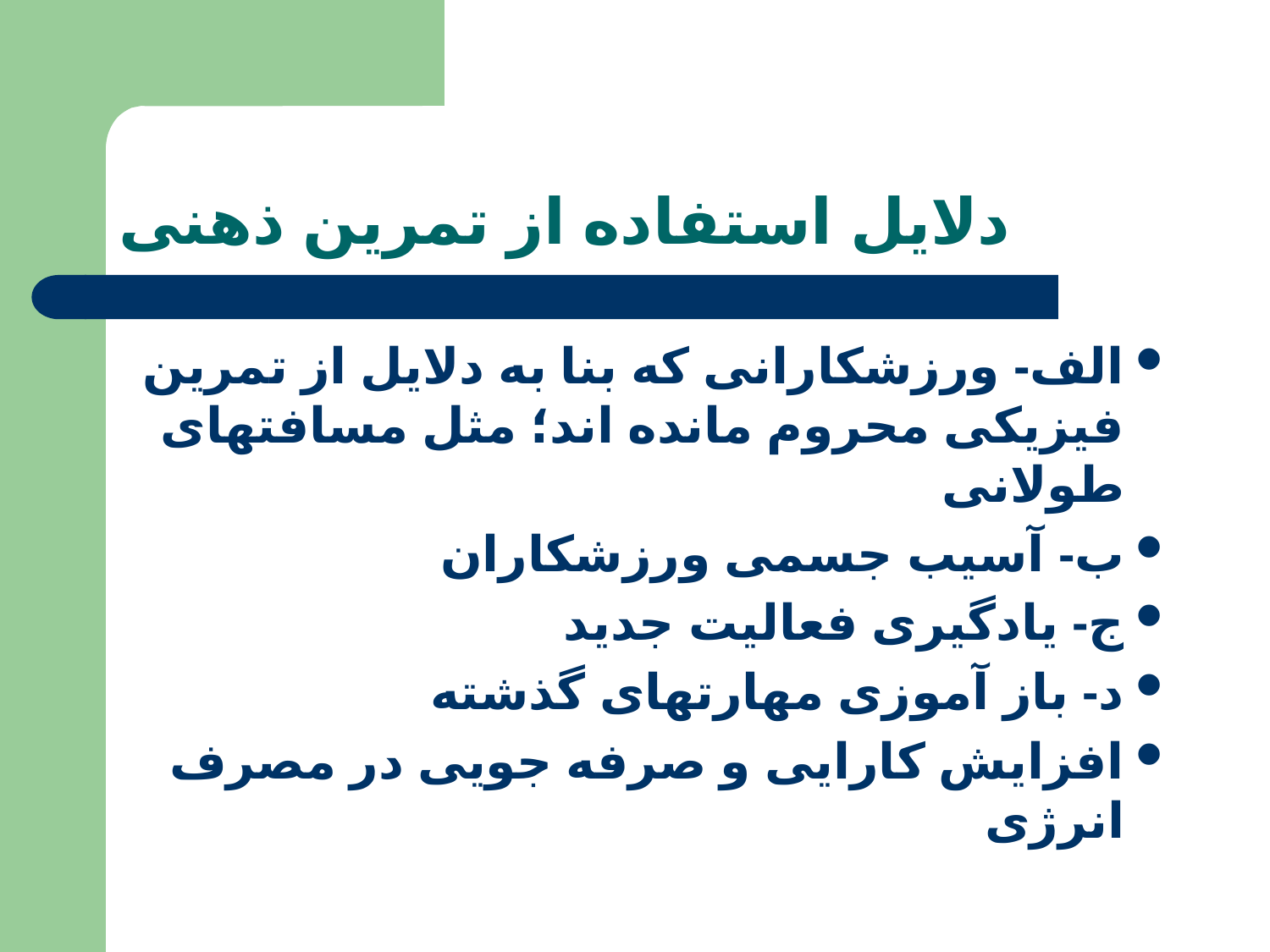

# دلایل استفاده از تمرین ذهنی
الف- ورزشکارانی که بنا به دلایل از تمرین فیزیکی محروم مانده اند؛ مثل مسافتهای طولانی
ب- آسیب جسمی ورزشکاران
ج- یادگیری فعالیت جدید
د- باز آموزی مهارتهای گذشته
افزایش کارایی و صرفه جویی در مصرف انرژی